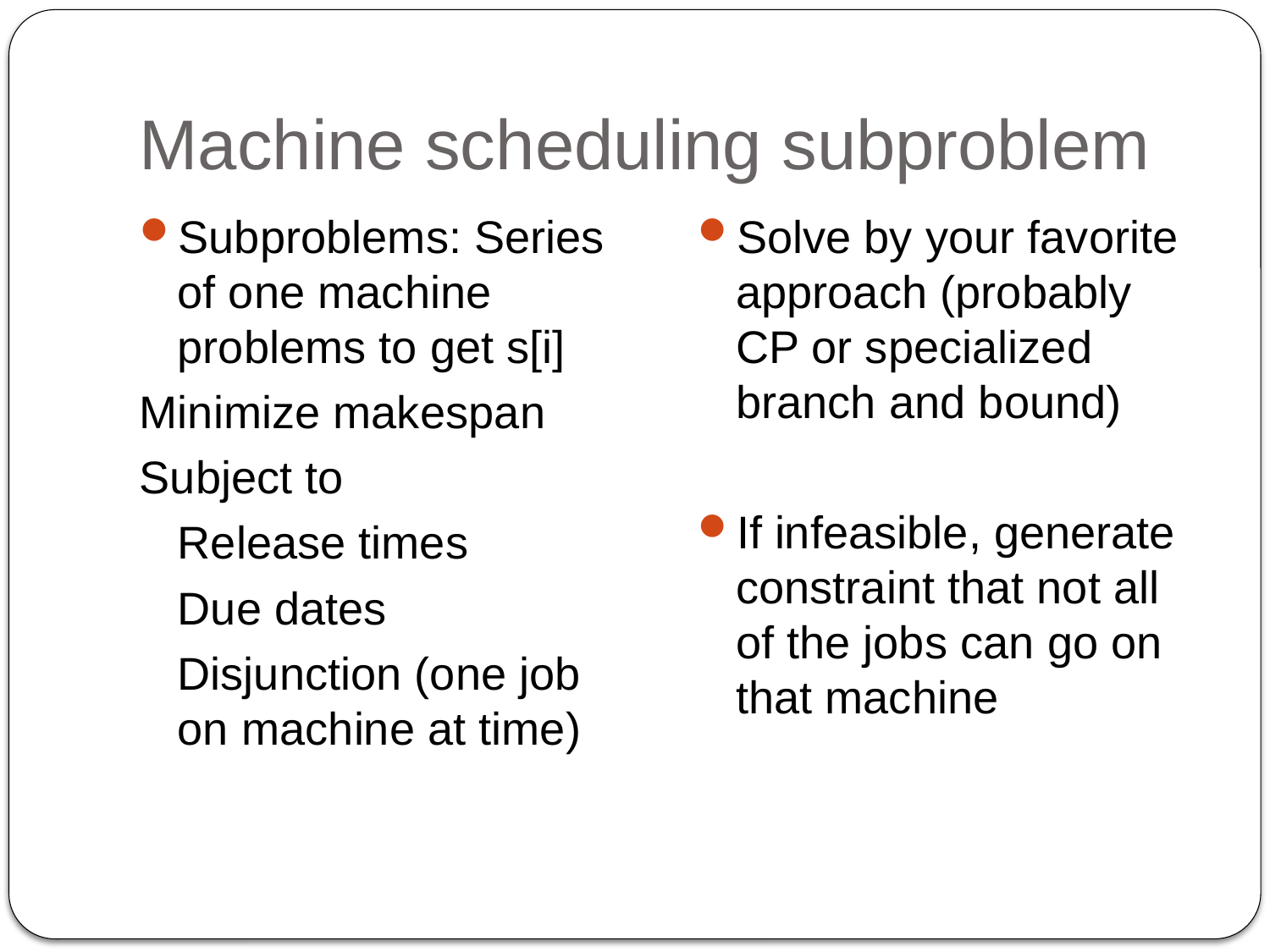

# Machine scheduling subproblem
Subproblems: Series of one machine problems to get s[i]
Minimize makespan
Subject to
   Release times
   Due dates
   Disjunction (one job on machine at time)
Solve by your favorite approach (probably CP or specialized branch and bound)

If infeasible, generate constraint that not all of the jobs can go on that machine